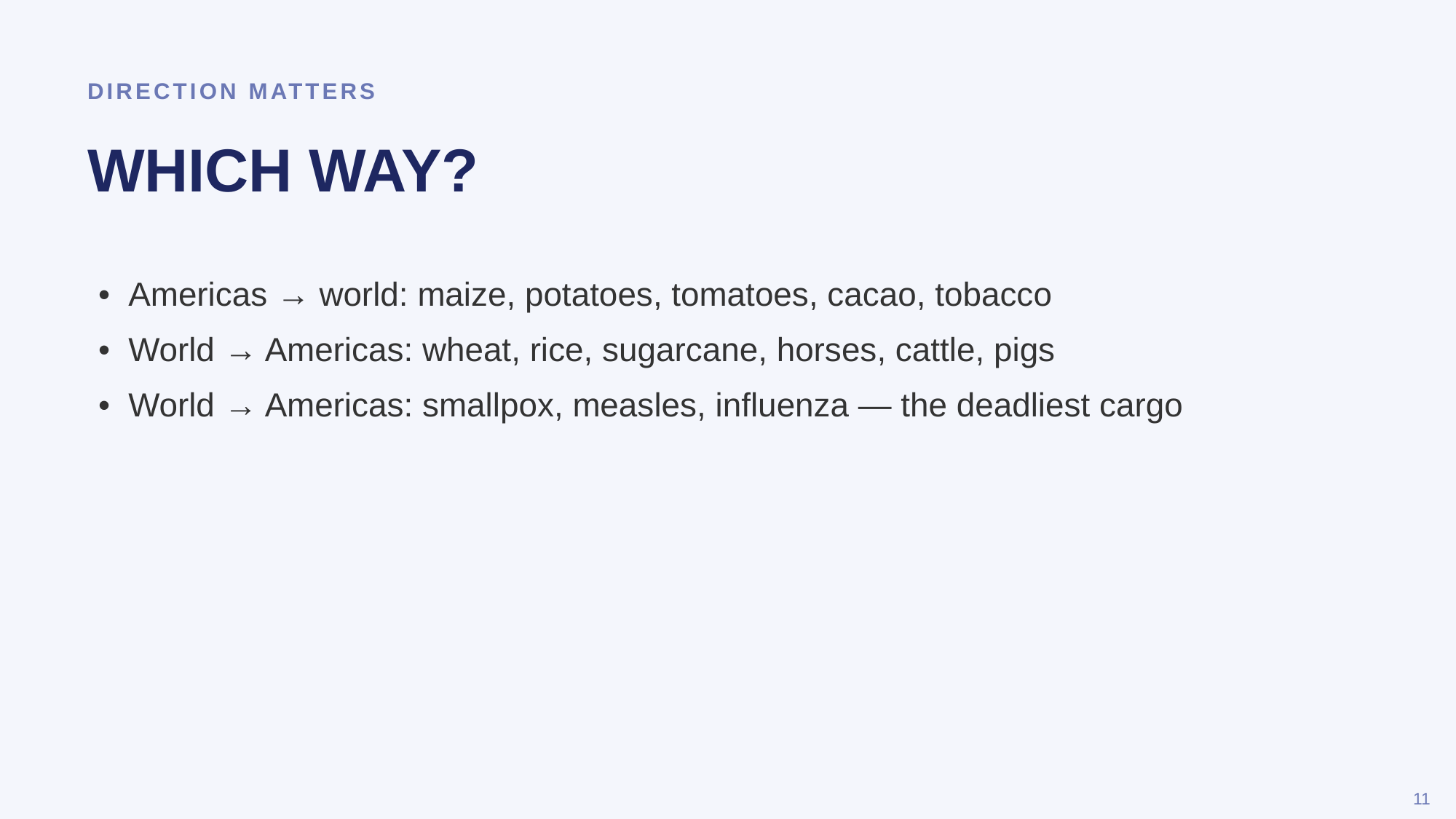

DIRECTION MATTERS
WHICH WAY?
•  Americas → world: maize, potatoes, tomatoes, cacao, tobacco
•  World → Americas: wheat, rice, sugarcane, horses, cattle, pigs
•  World → Americas: smallpox, measles, influenza — the deadliest cargo
11